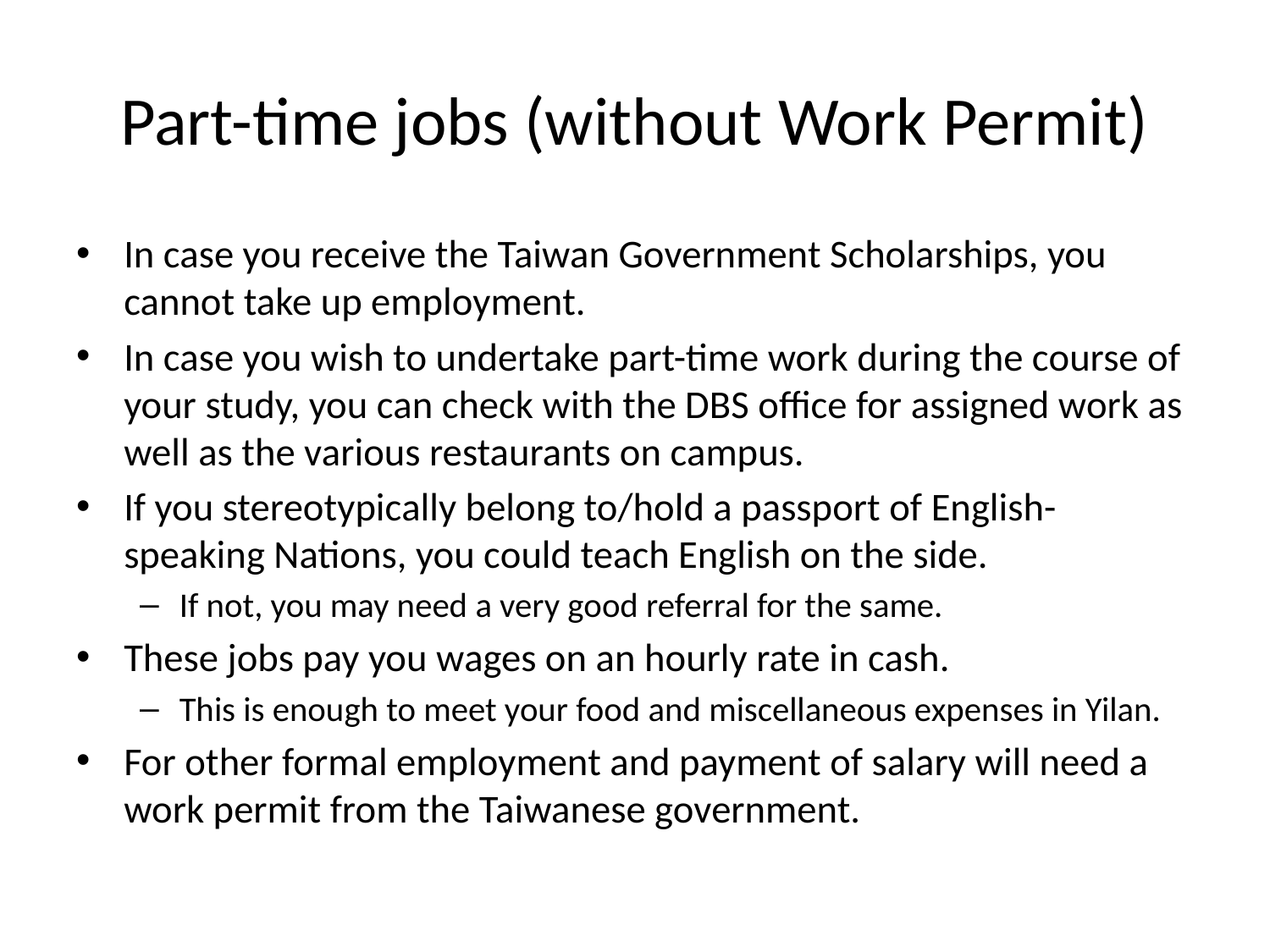

# Part-time jobs (without Work Permit)
In case you receive the Taiwan Government Scholarships, you cannot take up employment.
In case you wish to undertake part-time work during the course of your study, you can check with the DBS office for assigned work as well as the various restaurants on campus.
If you stereotypically belong to/hold a passport of English-speaking Nations, you could teach English on the side.
If not, you may need a very good referral for the same.
These jobs pay you wages on an hourly rate in cash.
This is enough to meet your food and miscellaneous expenses in Yilan.
For other formal employment and payment of salary will need a work permit from the Taiwanese government.